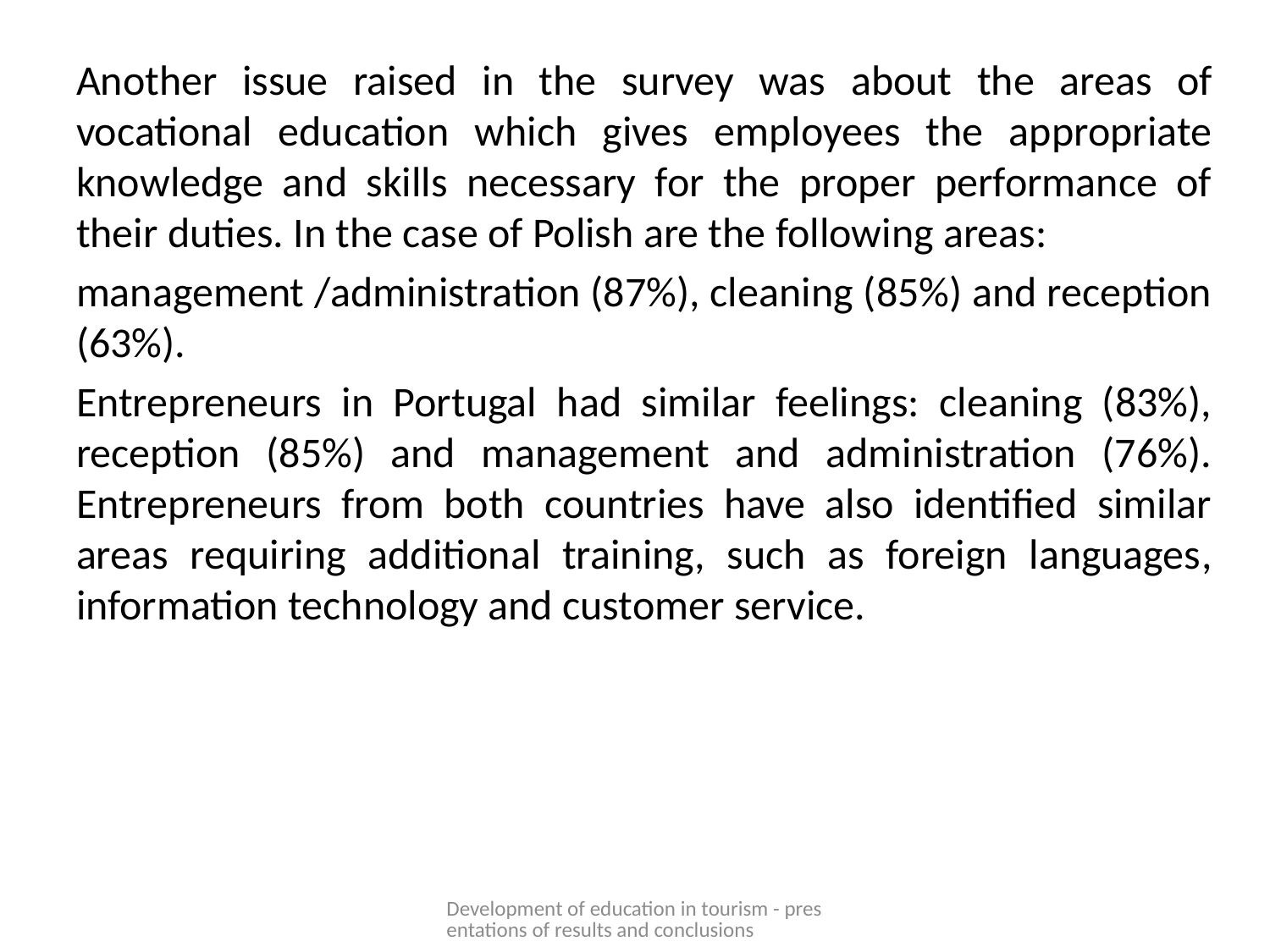

Another issue raised in the survey was about the areas of vocational education which gives employees the appropriate knowledge and skills necessary for the proper performance of their duties. In the case of Polish are the following areas:
management /administration (87%), cleaning (85%) and reception (63%).
Entrepreneurs in Portugal had similar feelings: cleaning (83%), reception (85%) and management and administration (76%). Entrepreneurs from both countries have also identified similar areas requiring additional training, such as foreign languages​​, information technology and customer service.
Development of education in tourism - presentations of results and conclusions